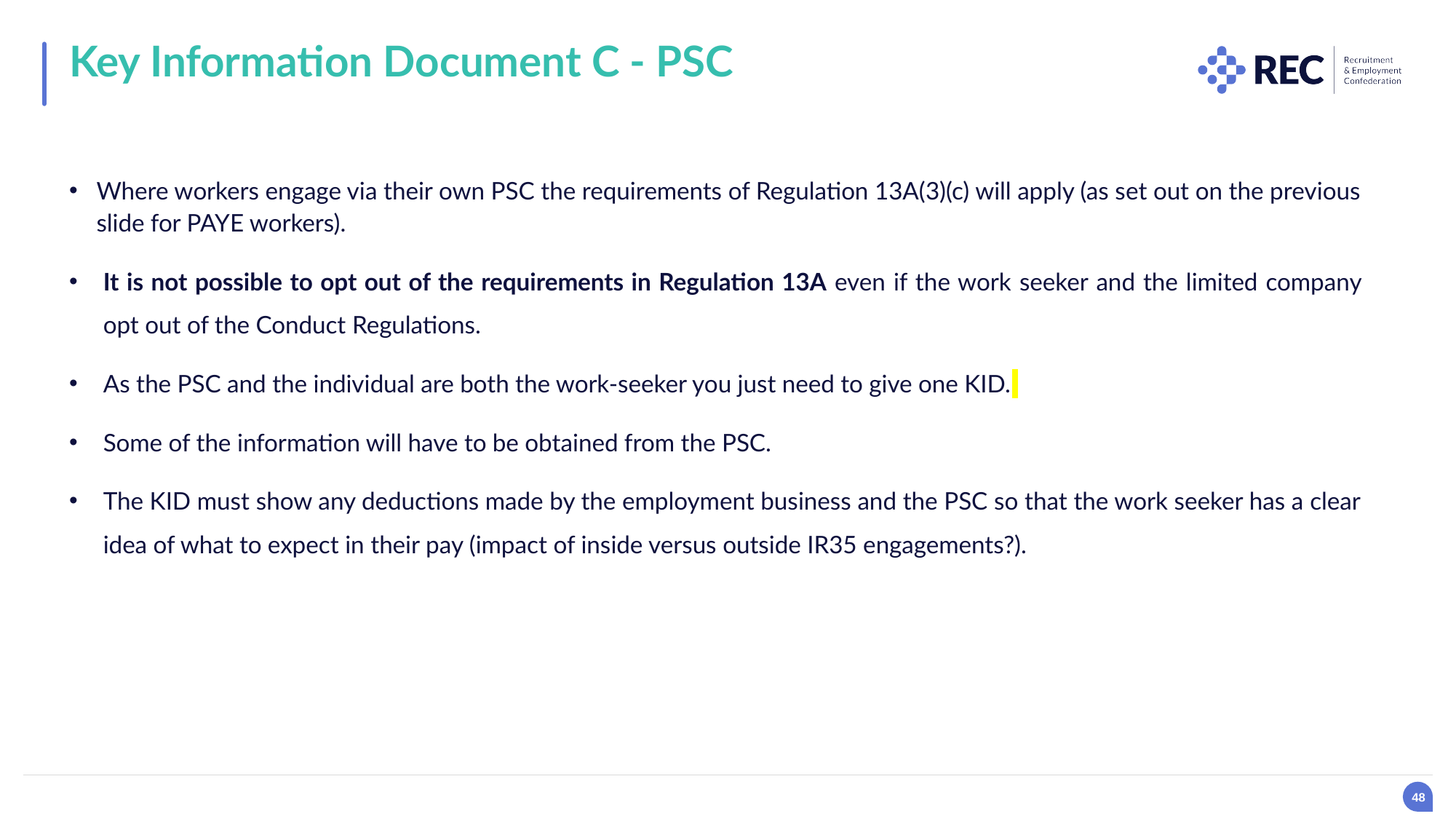

Key Information Document C - PSC
Where workers engage via their own PSC the requirements of Regulation 13A(3)(c) will apply (as set out on the previous slide for PAYE workers).
It is not possible to opt out of the requirements in Regulation 13A even if the work seeker and the limited company opt out of the Conduct Regulations.
As the PSC and the individual are both the work-seeker you just need to give one KID.
Some of the information will have to be obtained from the PSC.
The KID must show any deductions made by the employment business and the PSC so that the work seeker has a clear idea of what to expect in their pay (impact of inside versus outside IR35 engagements?).